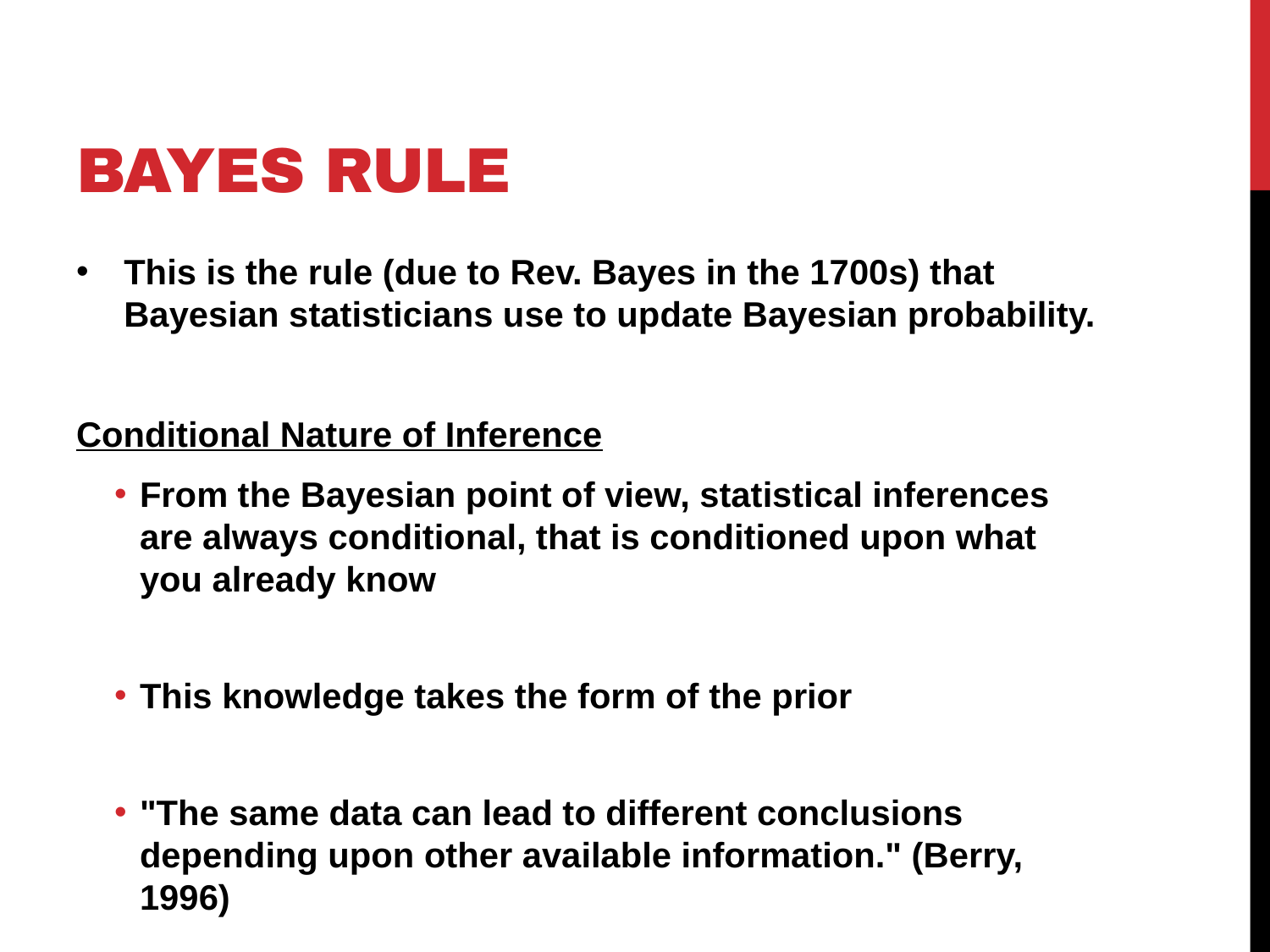

# Bayes Rule
This is the rule (due to Rev. Bayes in the 1700s) that Bayesian statisticians use to update Bayesian probability.

Conditional Nature of Inference
From the Bayesian point of view, statistical inferences are always conditional, that is conditioned upon what you already know

This knowledge takes the form of the prior

"The same data can lead to different conclusions depending upon other available information." (Berry, 1996)